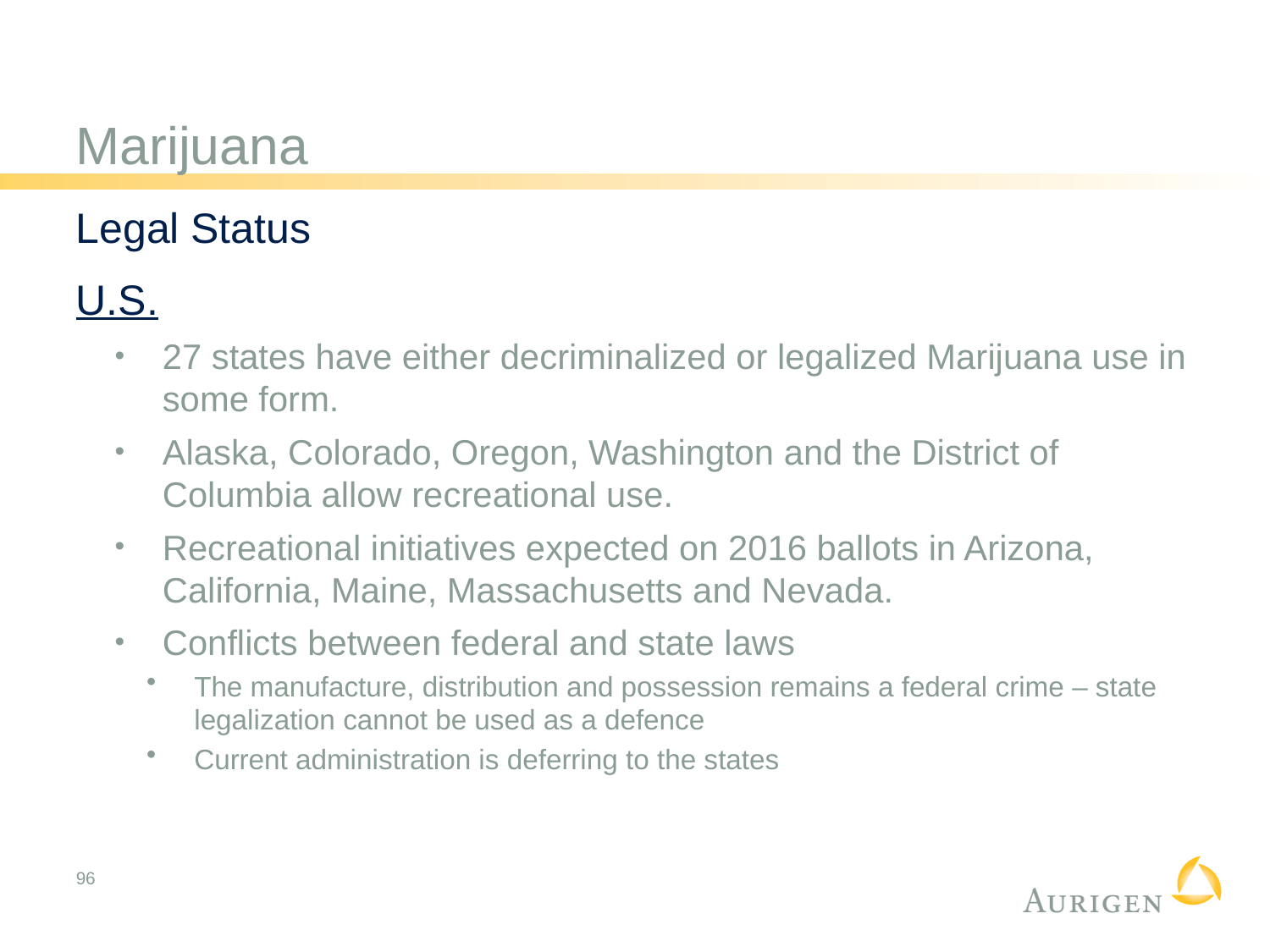

# Marijuana
Legal Status
U.S.
27 states have either decriminalized or legalized Marijuana use in some form.
Alaska, Colorado, Oregon, Washington and the District of Columbia allow recreational use.
Recreational initiatives expected on 2016 ballots in Arizona, California, Maine, Massachusetts and Nevada.
Conflicts between federal and state laws
The manufacture, distribution and possession remains a federal crime – state legalization cannot be used as a defence
Current administration is deferring to the states